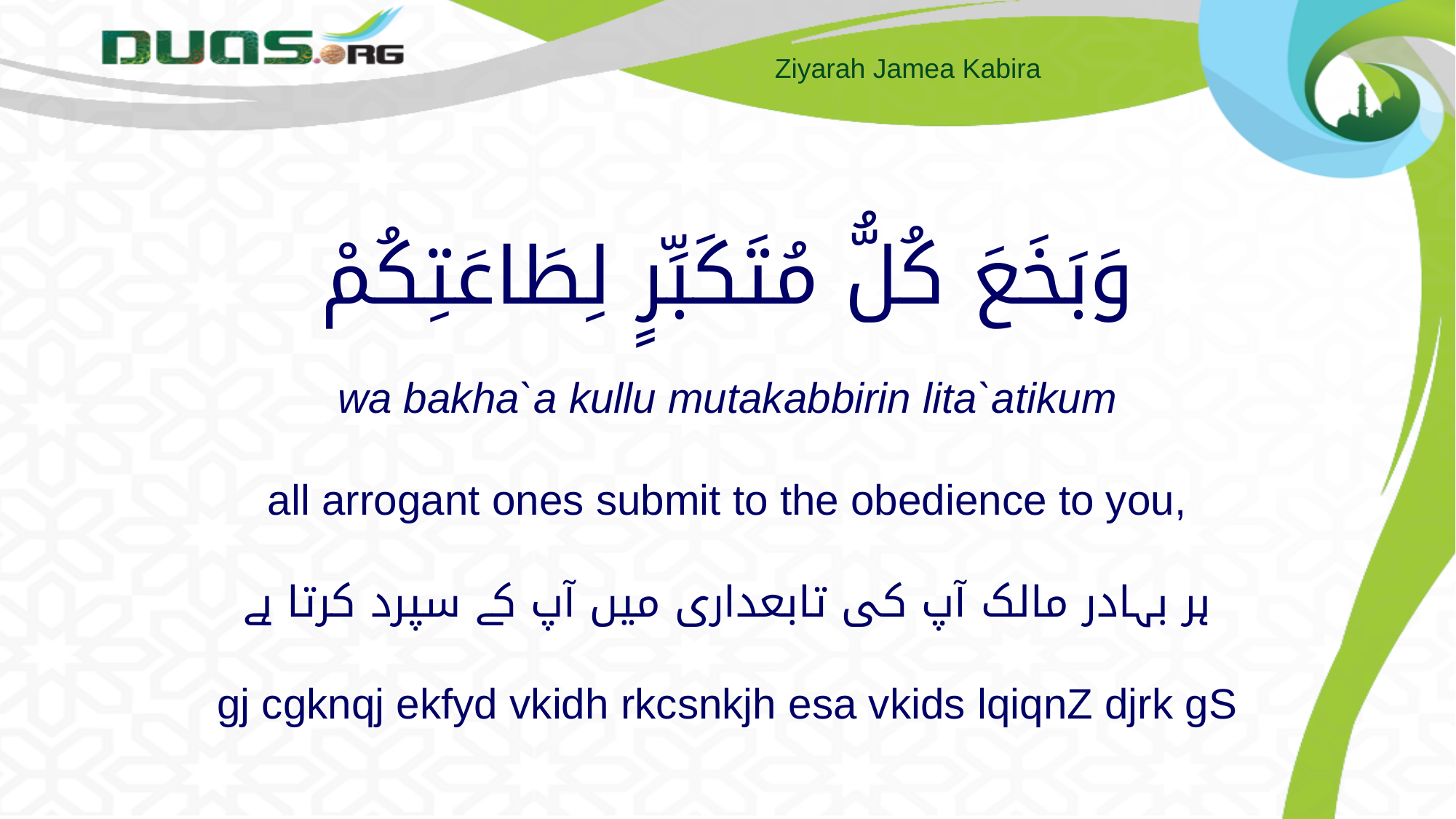

# وَبَخَعَ كُلُّ مُتَكَبِّرٍ لِطَاعَتِكُمْ wa bakha`a kullu mutakabbirin lita`atikum all arrogant ones submit to the obedience to you, ہر بہادر مالک آپ کی تابعداری میں آپ کے سپرد کرتا ہے gj cgknqj ekfyd vkidh rkcsnkjh esa vkids lqiqnZ djrk gS